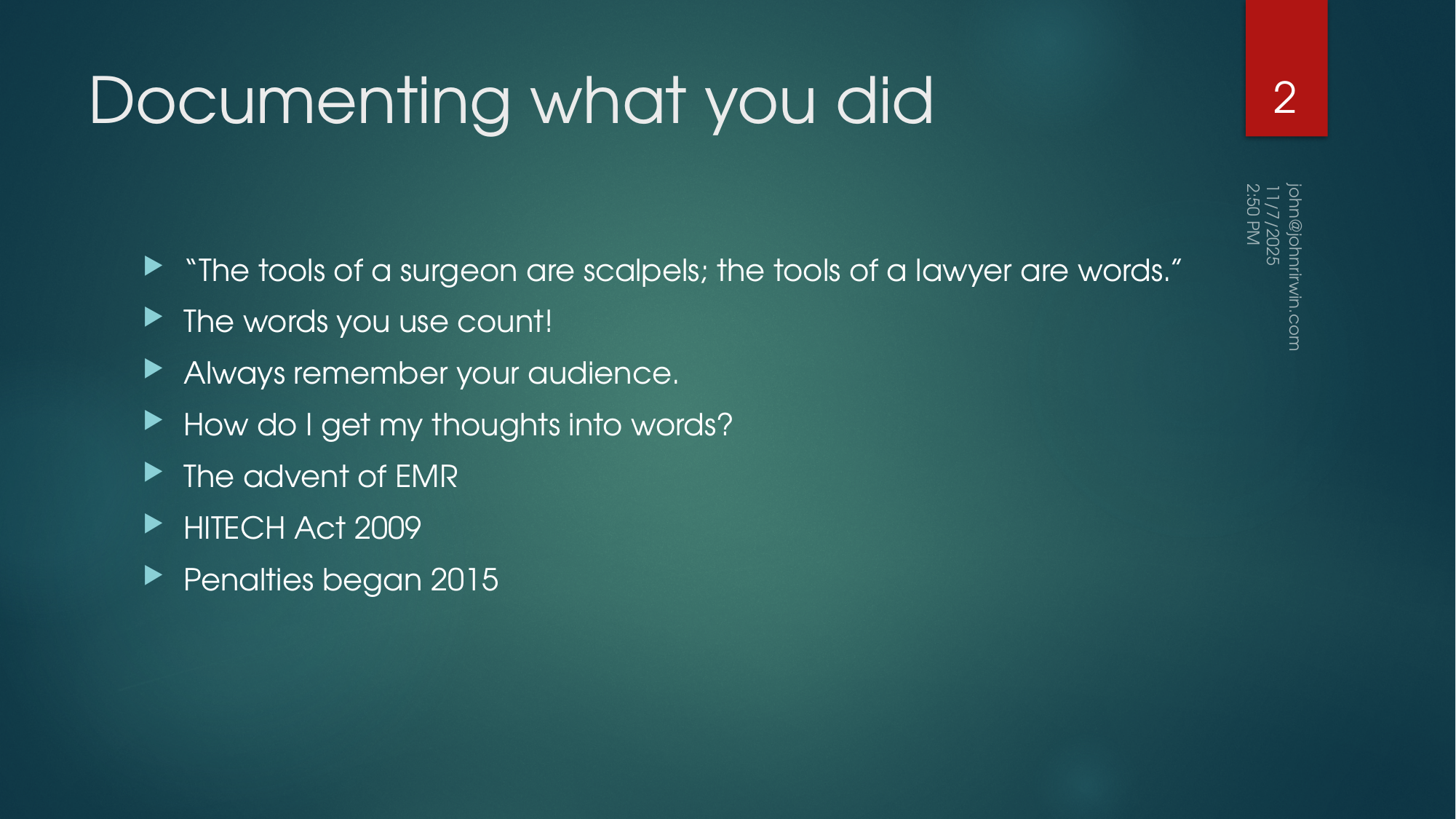

2
# Documenting what you did
11/7/2025 2:50 PM
“The tools of a surgeon are scalpels; the tools of a lawyer are words.”
The words you use count!
Always remember your audience.
How do I get my thoughts into words?
The advent of EMR
HITECH Act 2009
Penalties began 2015
john@johnrirwin.com